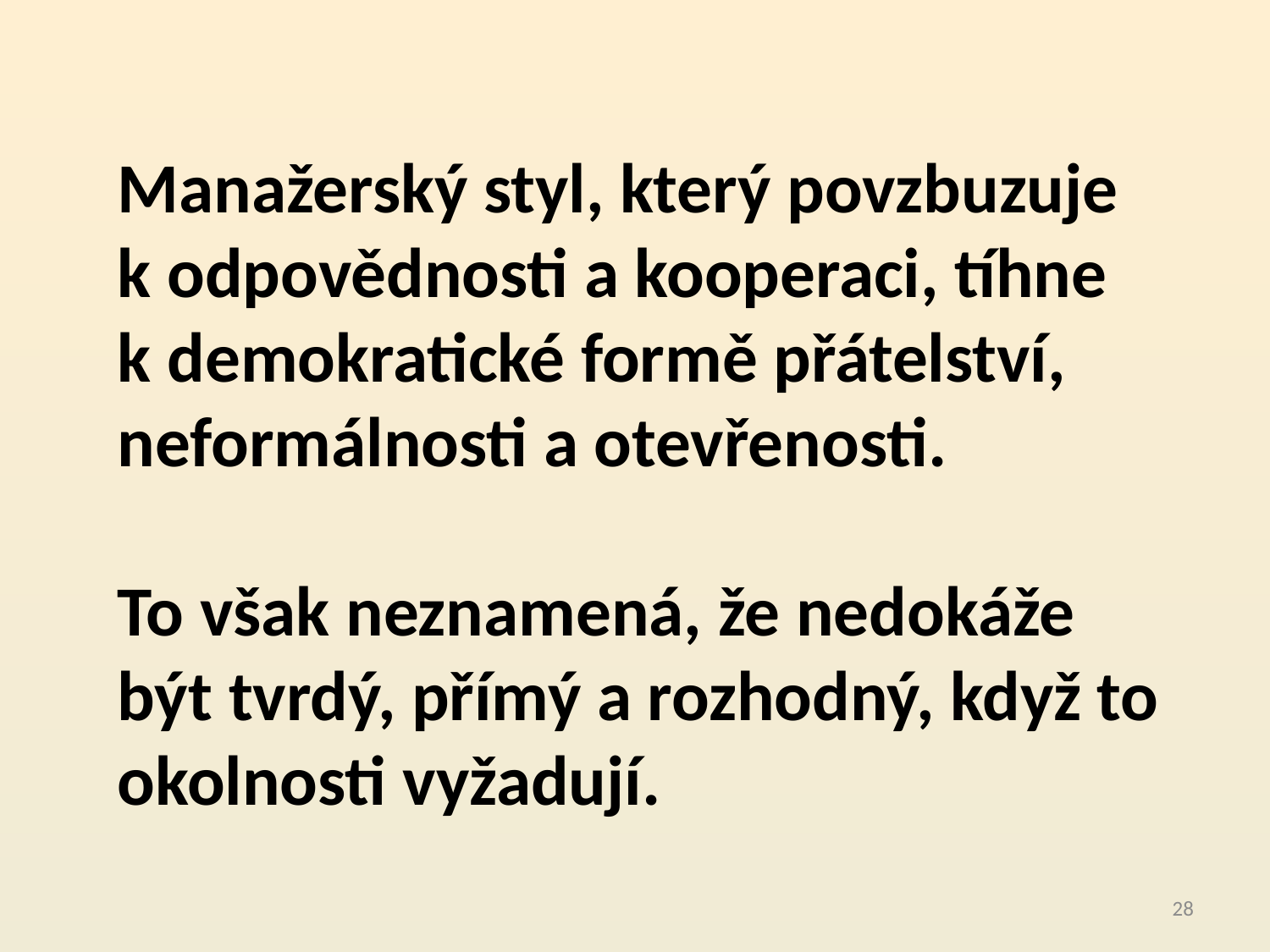

Manažerský styl, který povzbuzuje k odpovědnosti a kooperaci, tíhne k demokratické formě přátelství, neformálnosti a otevřenosti.

To však neznamená, že nedokáže být tvrdý, přímý a rozhodný, když to okolnosti vyžadují.
28